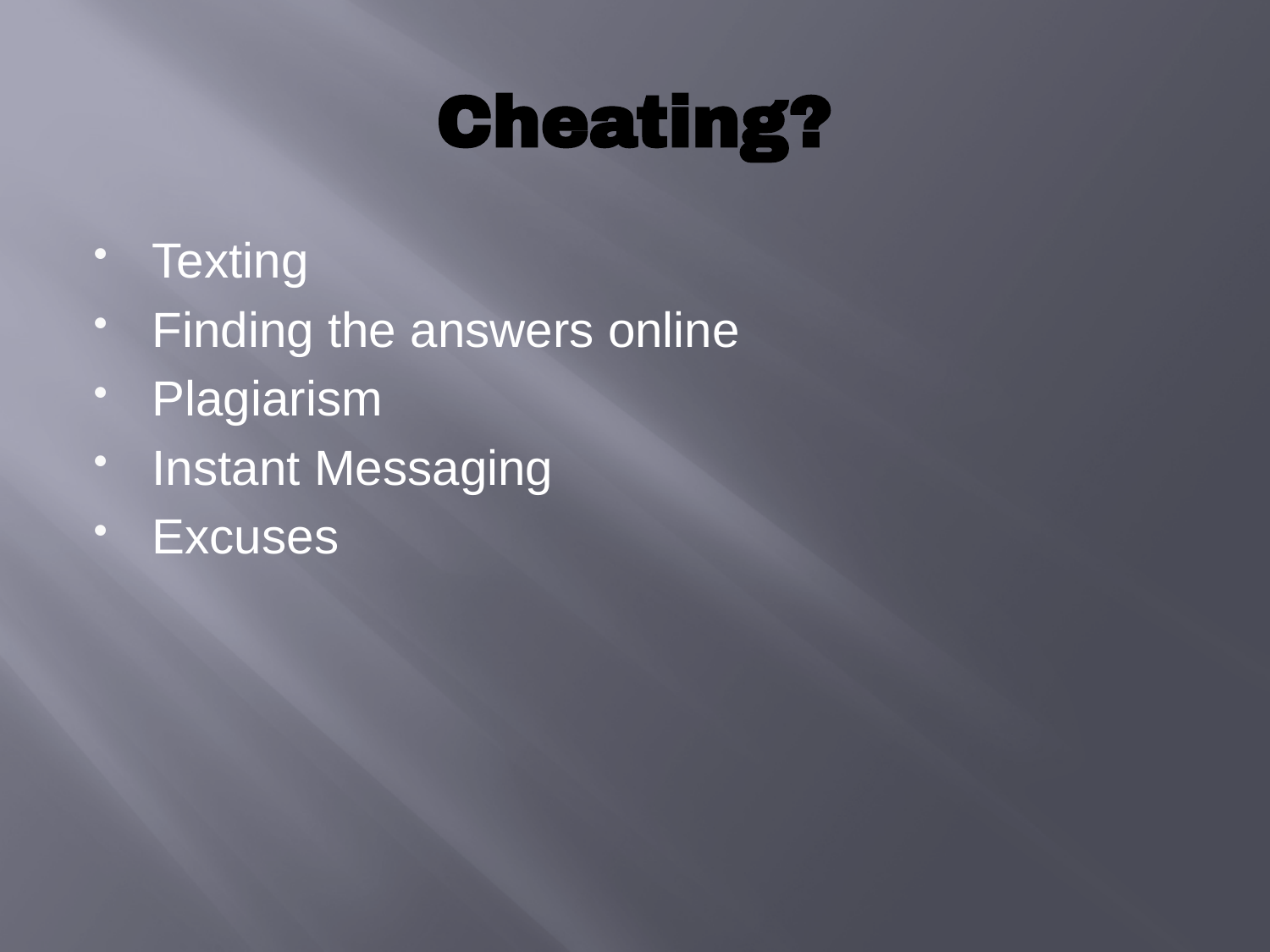

# Cheating?
Texting
Finding the answers online
Plagiarism
Instant Messaging
Excuses